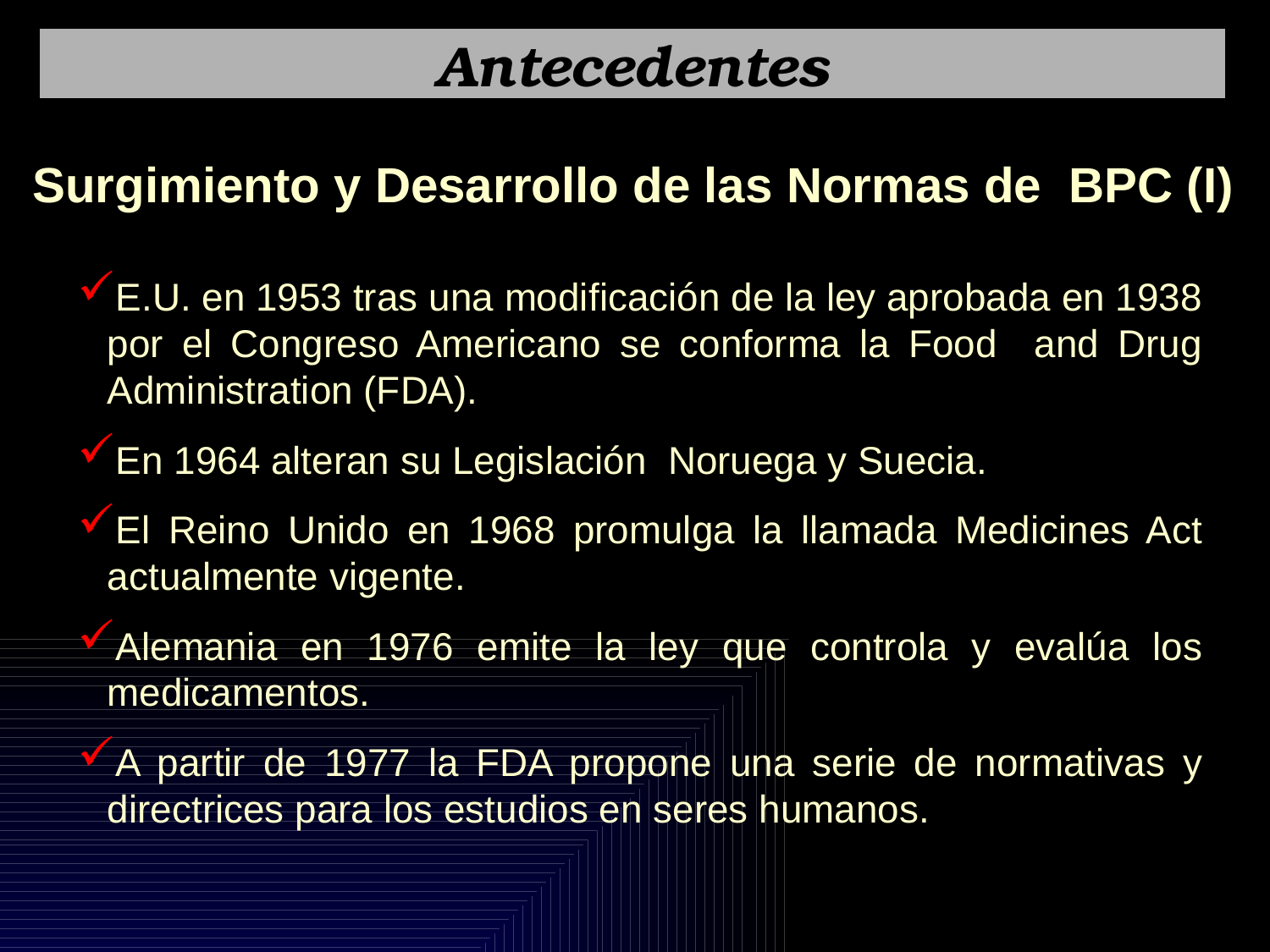

Antecedentes
Surgimiento y Desarrollo de las Normas de  BPC (I)
E.U. en 1953 tras una modificación de la ley aprobada en 1938 por el Congreso Americano se conforma la Food  and Drug Administration (FDA).
En 1964 alteran su Legislación  Noruega y Suecia.
El Reino Unido en 1968 promulga la llamada Medicines Act actualmente vigente.
Alemania en 1976 emite la ley que controla y evalúa los medicamentos.
A partir de 1977 la FDA propone una serie de normativas y directrices para los estudios en seres humanos.